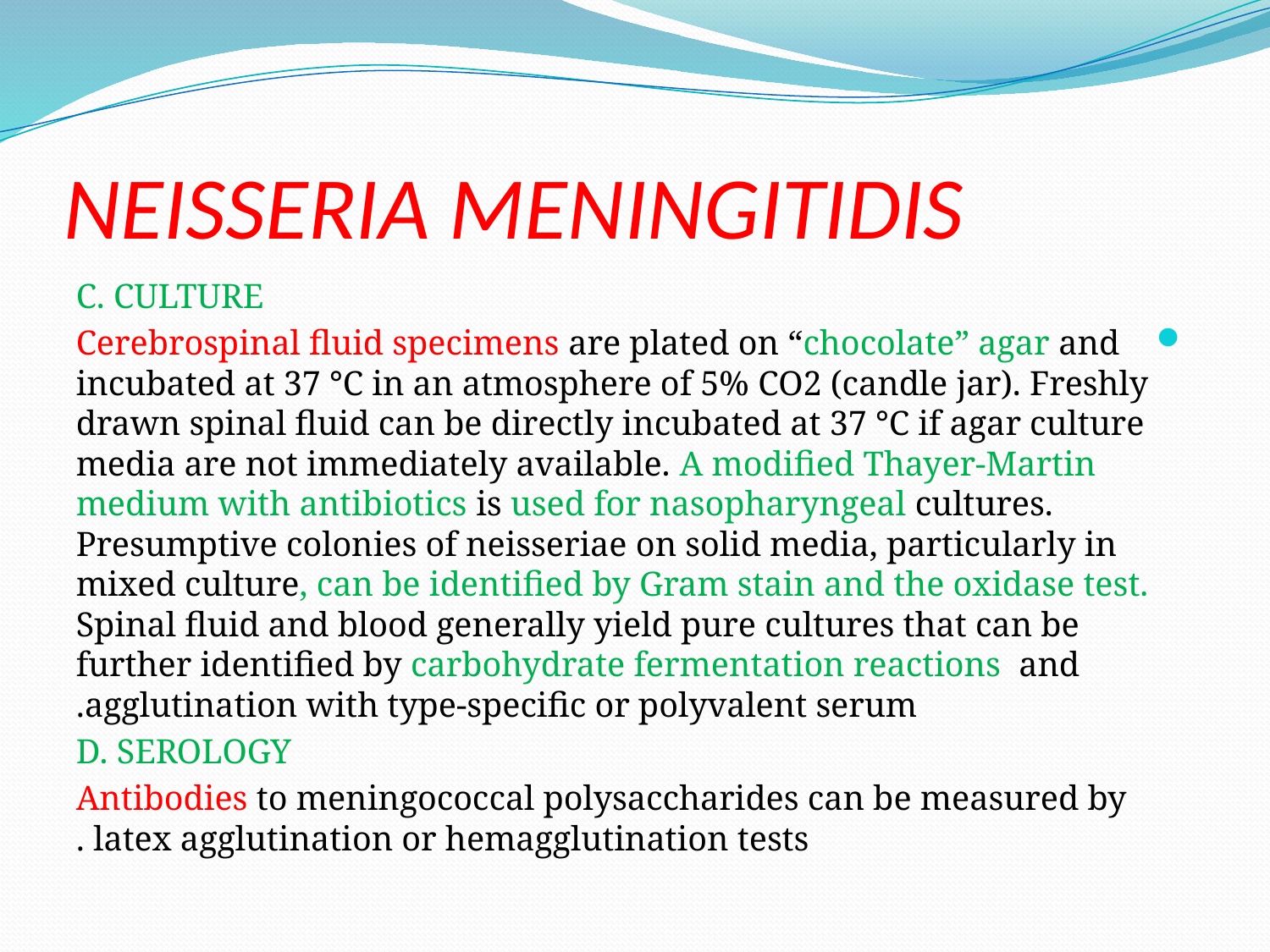

# NEISSERIA MENINGITIDIS
C. CULTURE
Cerebrospinal fluid specimens are plated on “chocolate” agar and incubated at 37 °C in an atmosphere of 5% CO2 (candle jar). Freshly drawn spinal fluid can be directly incubated at 37 °C if agar culture media are not immediately available. A modified Thayer-Martin medium with antibiotics is used for nasopharyngeal cultures. Presumptive colonies of neisseriae on solid media, particularly in mixed culture, can be identified by Gram stain and the oxidase test. Spinal fluid and blood generally yield pure cultures that can be further identified by carbohydrate fermentation reactions  and agglutination with type-specific or polyvalent serum.
D. SEROLOGY
 Antibodies to meningococcal polysaccharides can be measured by latex agglutination or hemagglutination tests .